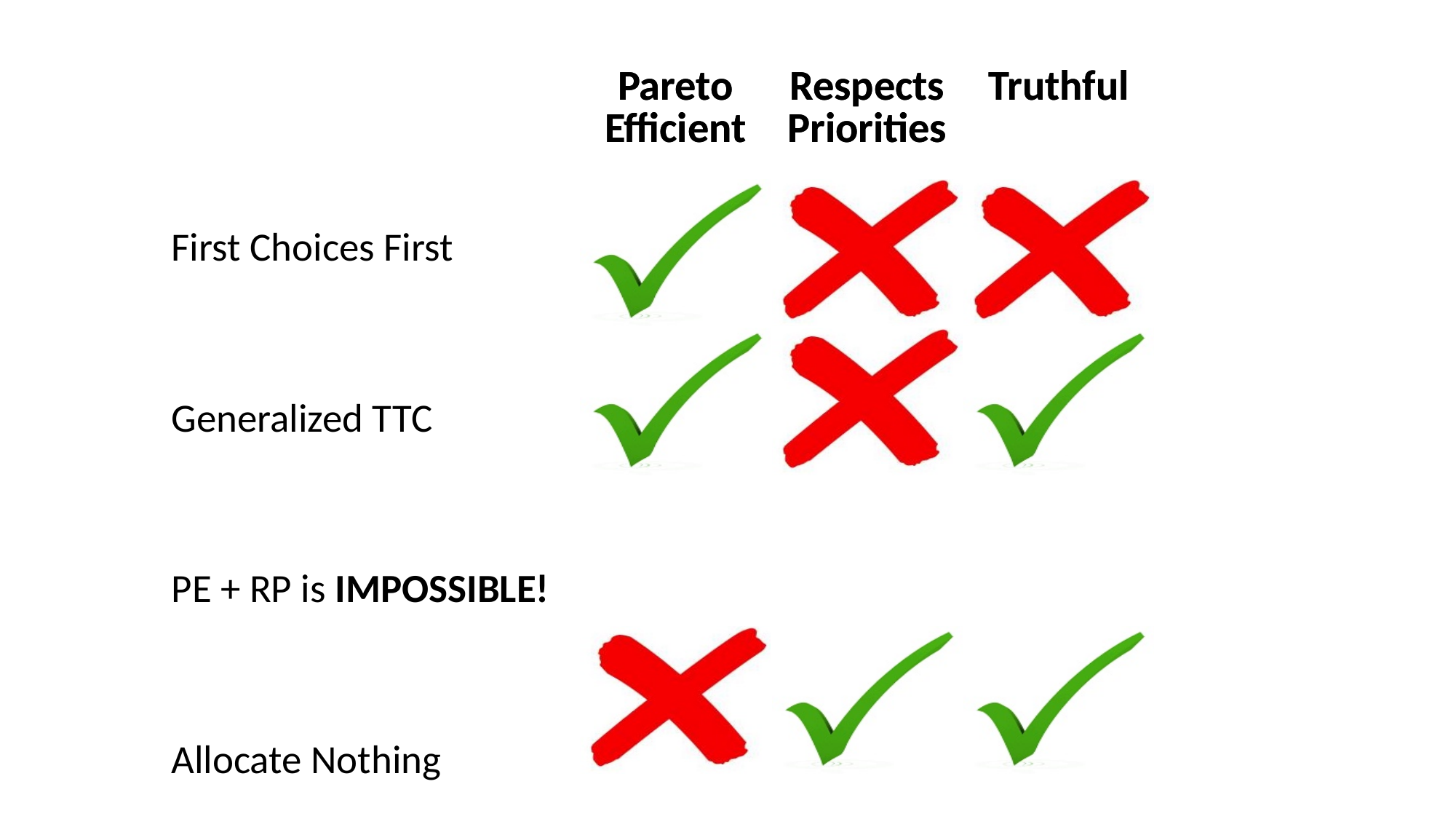

| Pareto Efficient | Respects Priorities | Truthful |
| --- | --- | --- |
|  |  |  |
|  |  |  |
|  |  |  |
|  |  |  |
| Pareto Efficient | Respects Priorities | Truthful |
| --- | --- | --- |
|  |  |  |
|  |  |  |
|  |  |  |
|  |  |  |
First Choices First

Generalized TTC

PE + RP is IMPOSSIBLE!

Allocate Nothing